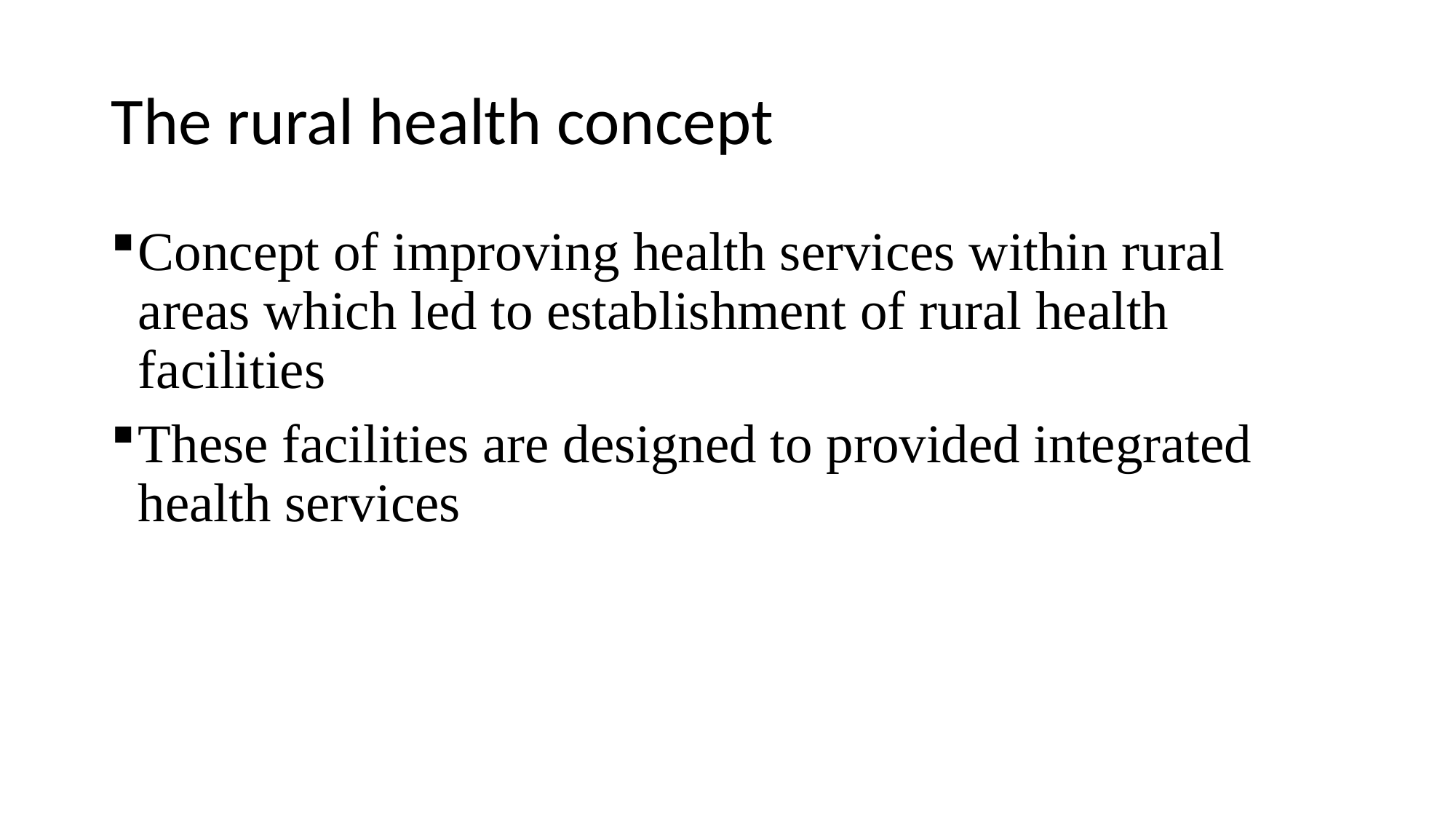

# The rural health concept
Concept of improving health services within rural areas which led to establishment of rural health facilities
These facilities are designed to provided integrated health services